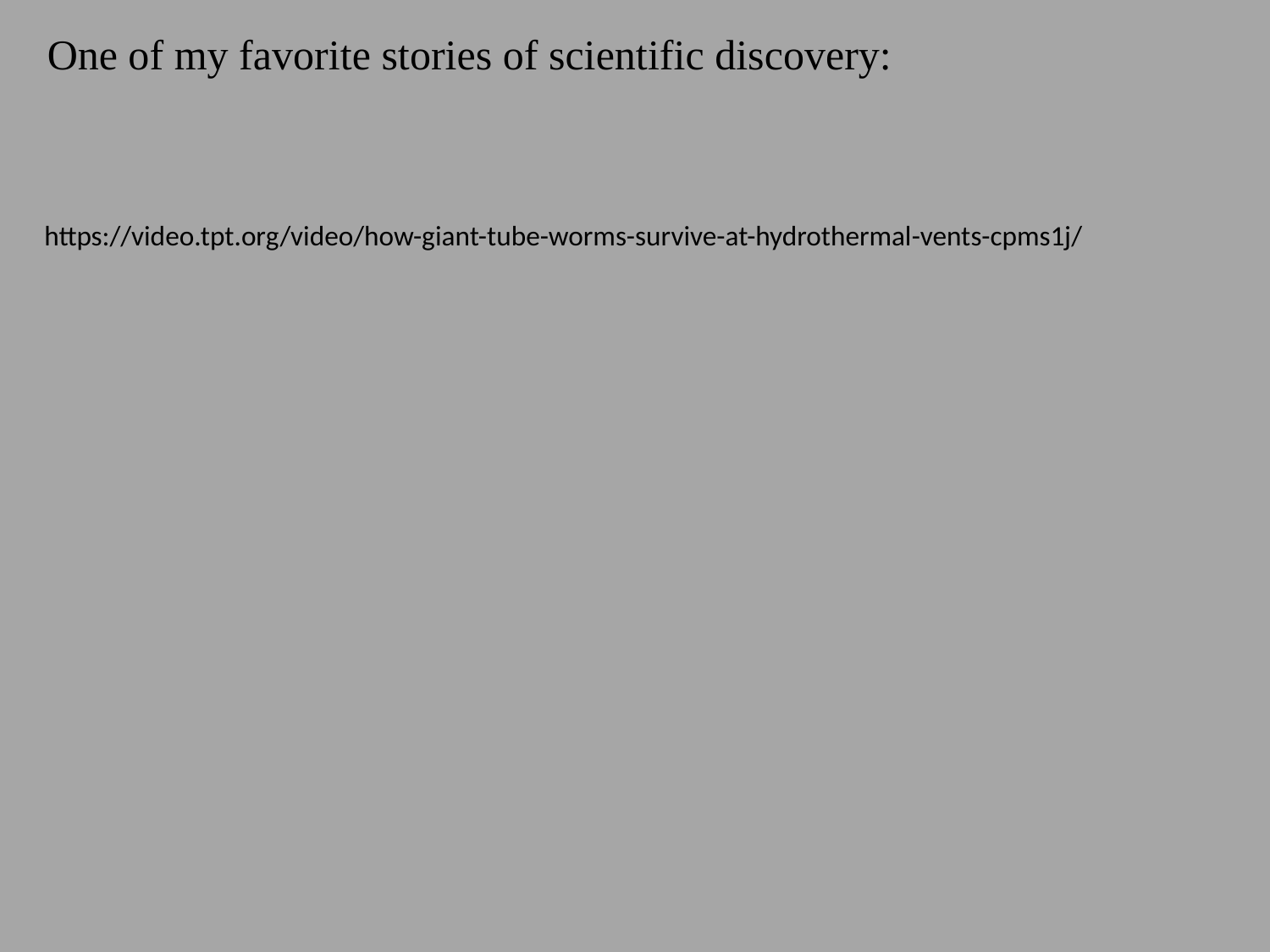

One of my favorite stories of scientific discovery:
https://video.tpt.org/video/how-giant-tube-worms-survive-at-hydrothermal-vents-cpms1j/